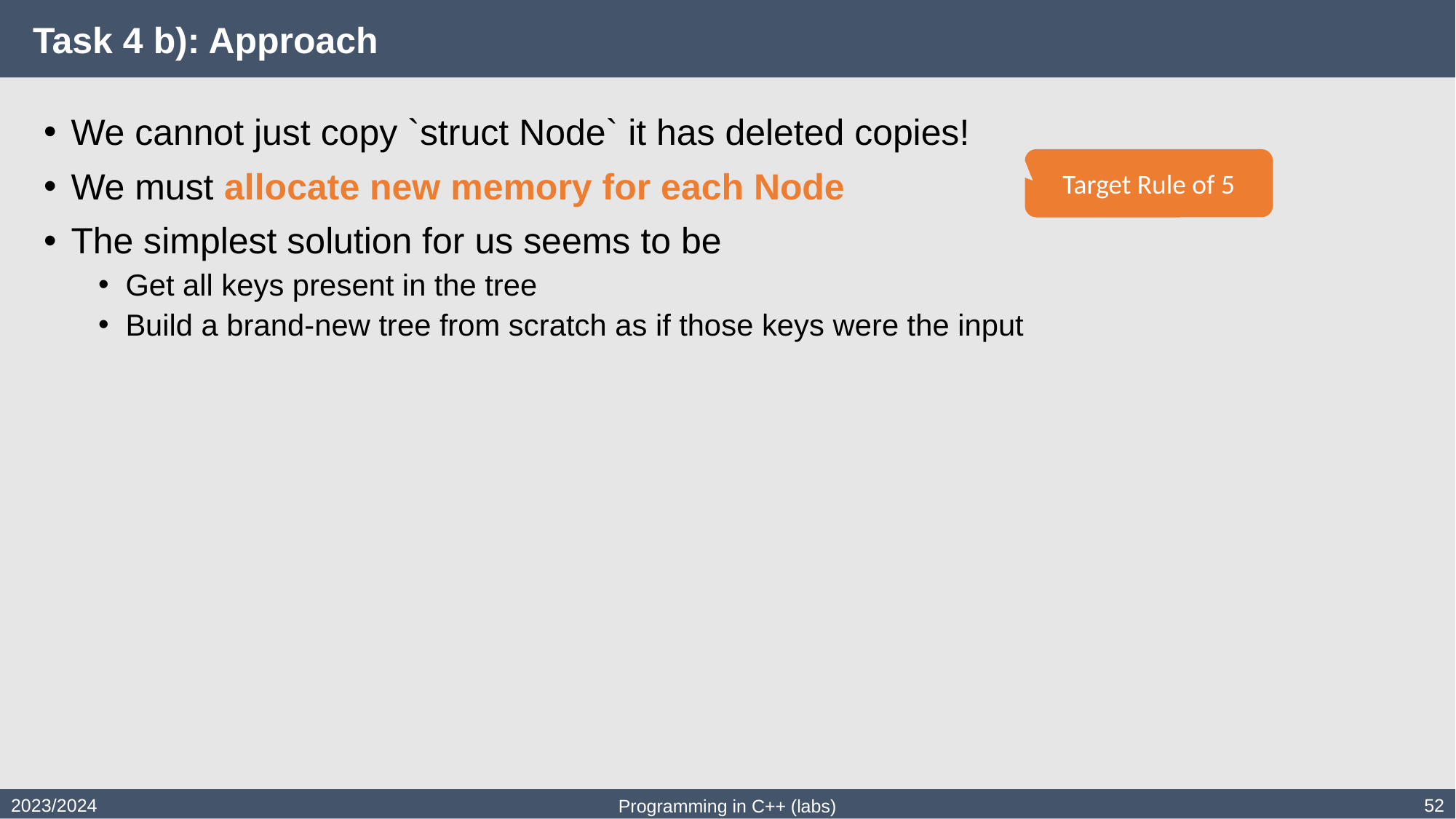

# Task 4 b): Approach
We cannot just copy `struct Node` it has deleted copies!
We must allocate new memory for each Node
The simplest solution for us seems to be
Get all keys present in the tree
Build a brand-new tree from scratch as if those keys were the input

Target Rule of 5
2023/2024
52
Programming in C++ (labs)